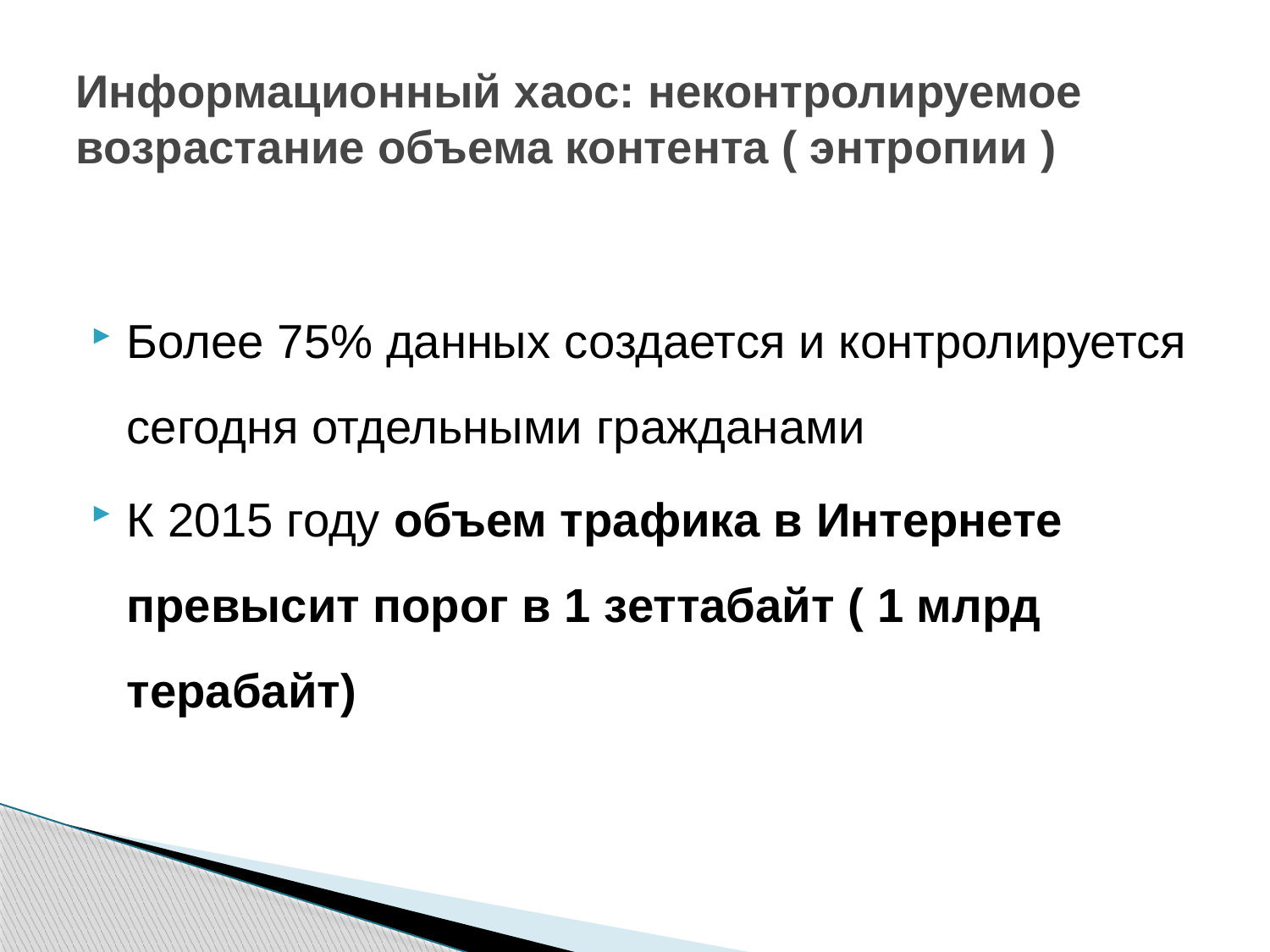

# Информационный хаос: неконтролируемое возрастание объема контента ( энтропии )
Более 75% данных создается и контролируется сегодня отдельными гражданами
К 2015 году объем трафика в Интернете превысит порог в 1 зеттабайт ( 1 млрд терабайт)